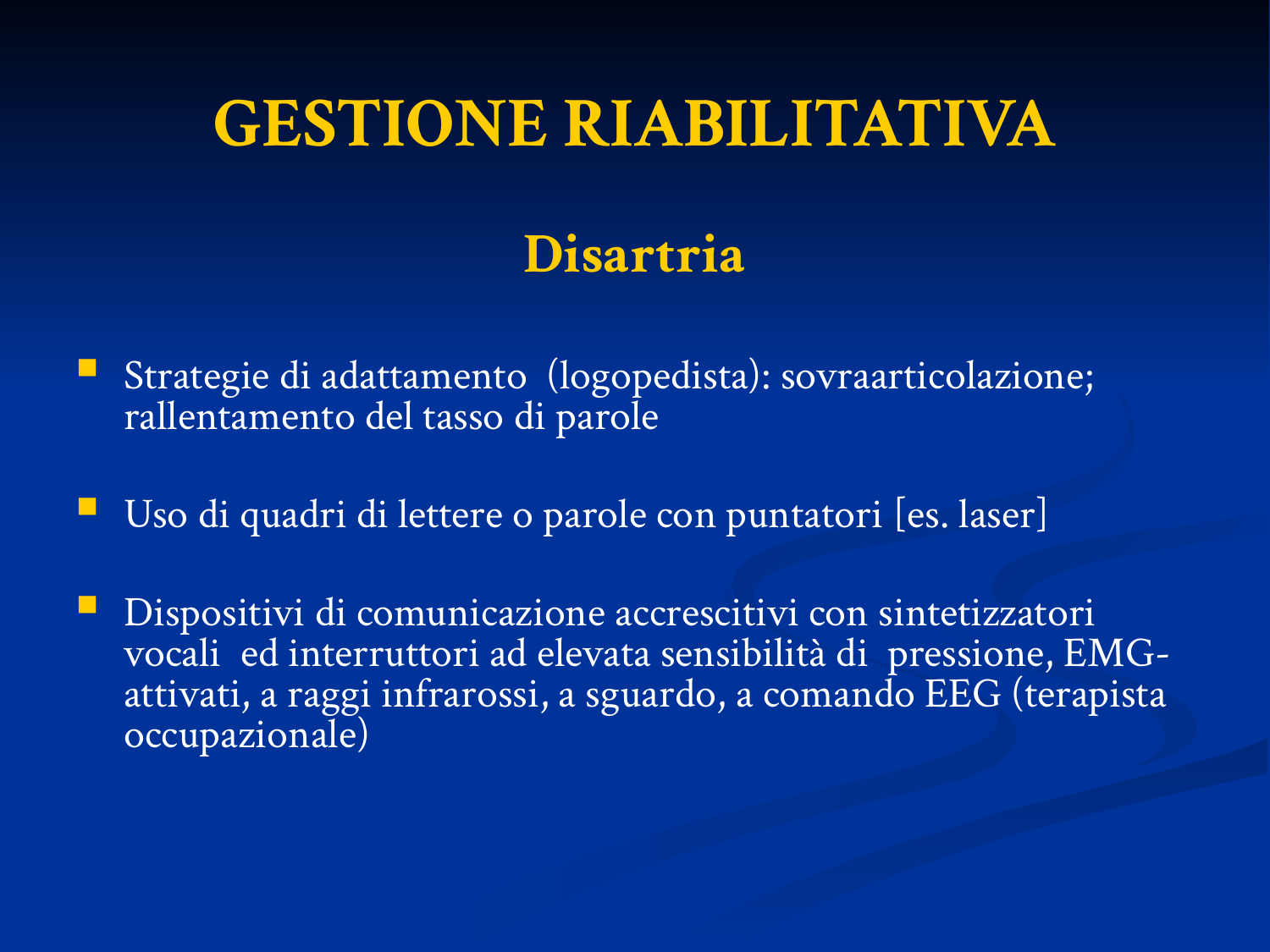

# GESTIONE RIABILITATIVA
Disartria

Strategie di adattamento  (logopedista): sovraarticolazione; rallentamento del tasso di parole

Uso di quadri di lettere o parole con puntatori [es. laser]

Dispositivi di comunicazione accrescitivi con sintetizzatori vocali  ed interruttori ad elevata sensibilità di  pressione, EMG-attivati, a raggi infrarossi, a sguardo, a comando EEG (terapista occupazionale)